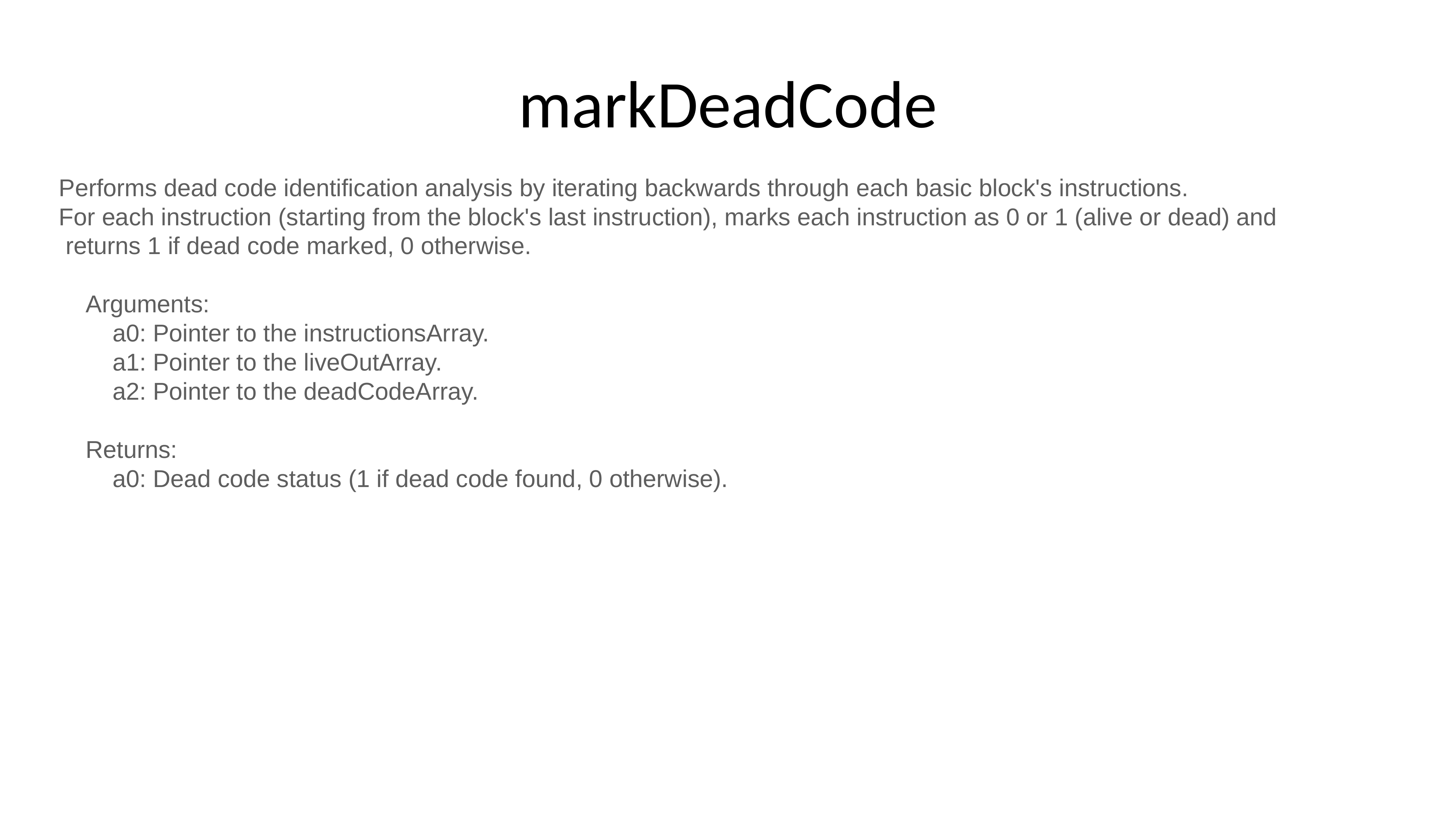

# markDeadCode
Performs dead code identification analysis by iterating backwards through each basic block's instructions.
For each instruction (starting from the block's last instruction), marks each instruction as 0 or 1 (alive or dead) and   returns 1 if dead code marked, 0 otherwise.

    Arguments:
        a0: Pointer to the instructionsArray.
        a1: Pointer to the liveOutArray.
        a2: Pointer to the deadCodeArray.

    Returns:
        a0: Dead code status (1 if dead code found, 0 otherwise).